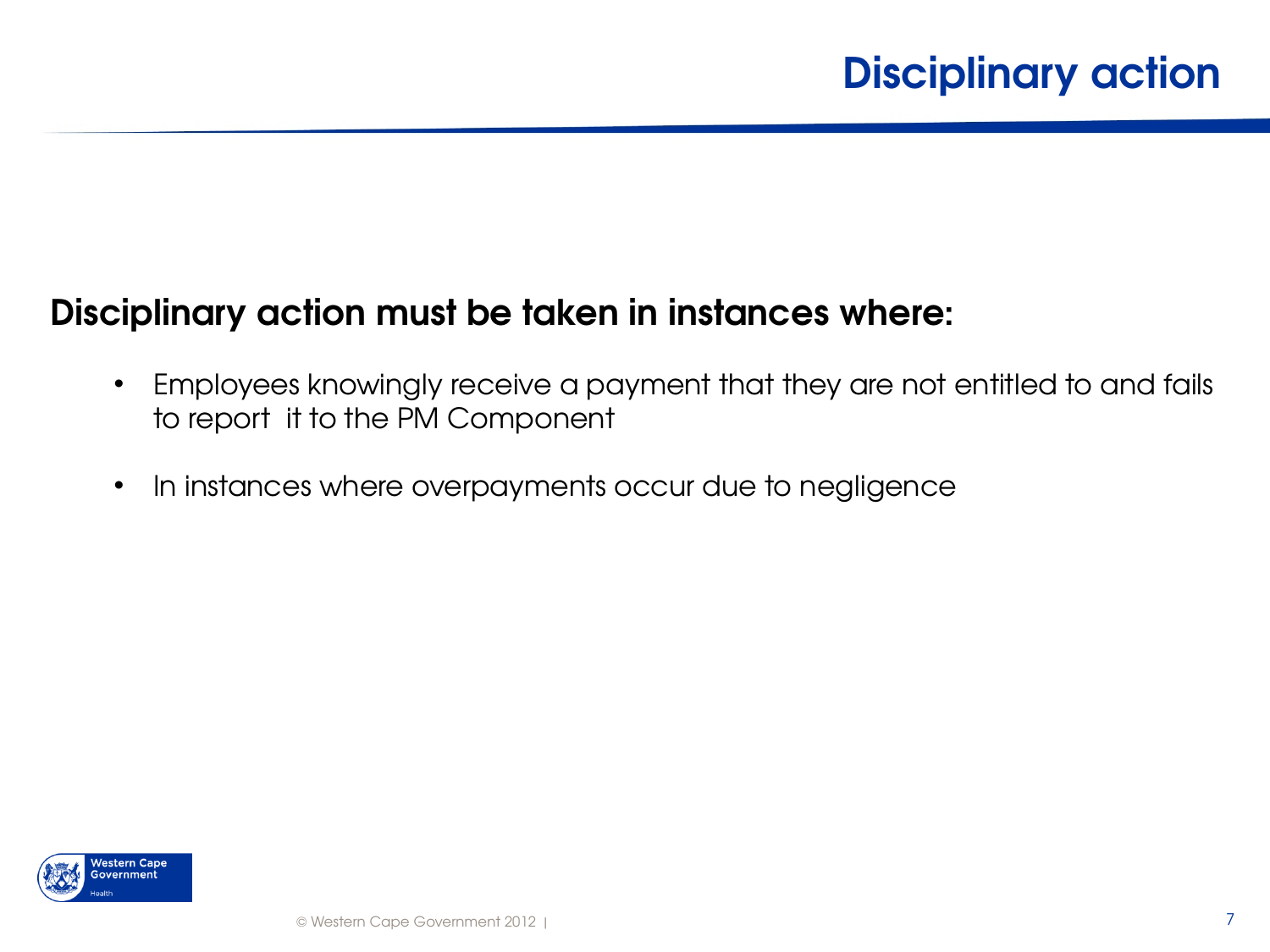

# Disciplinary action

Disciplinary action must be taken in instances where:

Employees knowingly receive a payment that they are not entitled to and fails to report  it to the PM Component

In instances where overpayments occur due to negligence

7